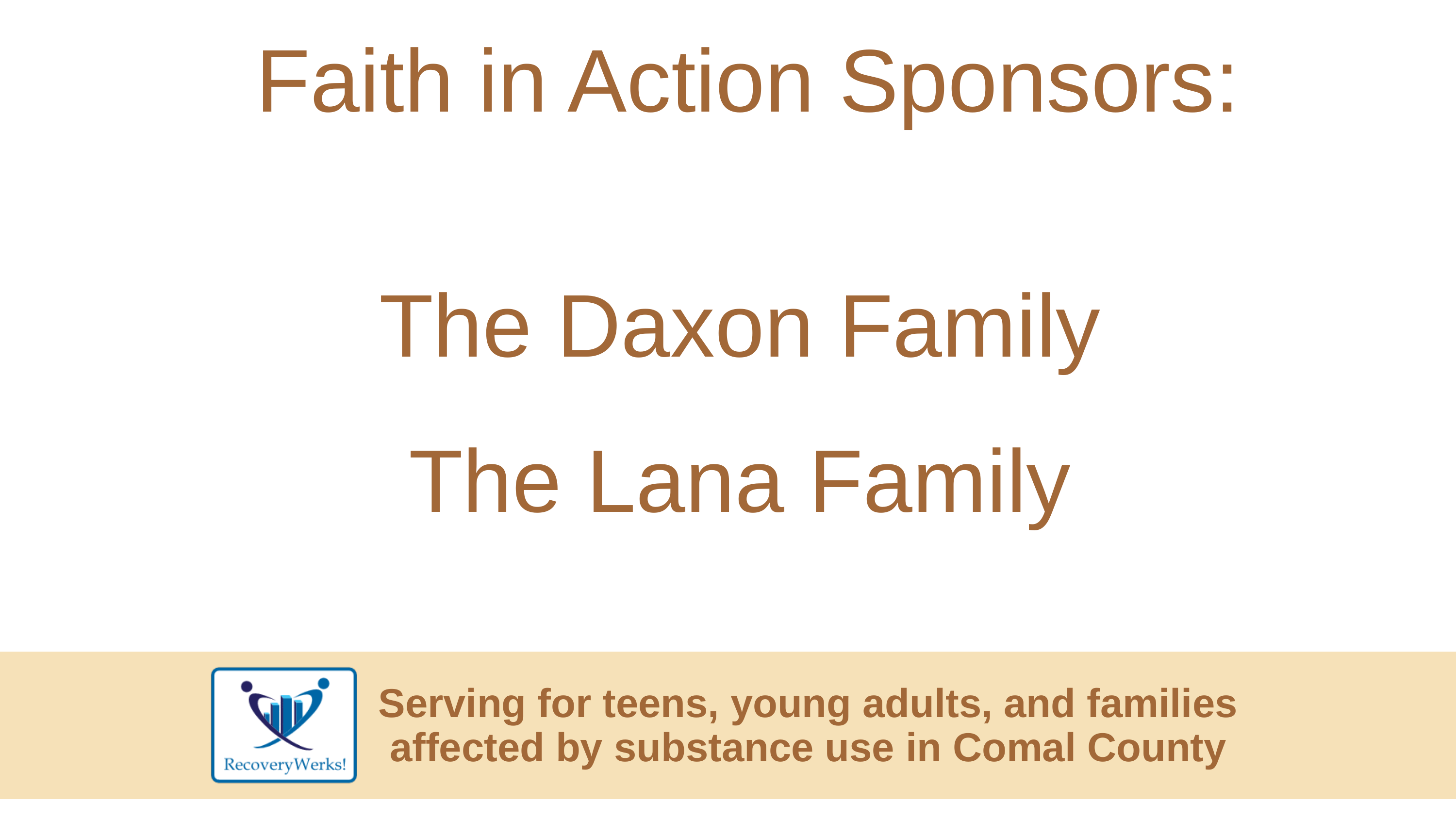

Faith in Action Sponsors:
The Daxon Family

The Lana Family

Serving for teens, young adults, and families
affected by substance use in Comal County